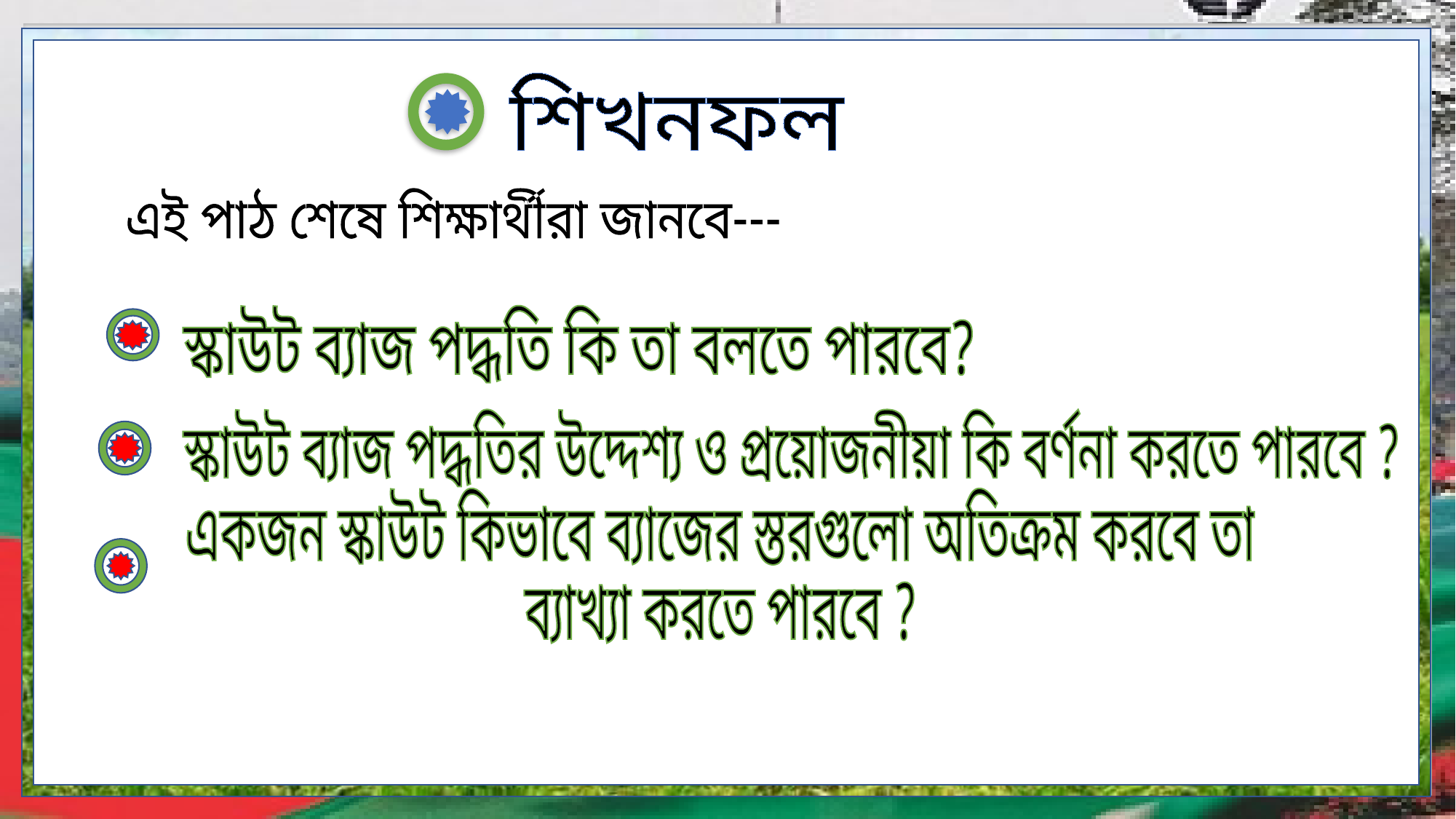

শিখনফল

এই পাঠ শেষে শিক্ষার্থীরা জানবে---
স্কাউট ব্যাজ পদ্ধতি কি তা বলতে পারবে?

স্কাউট ব্যাজ পদ্ধতির উদ্দেশ্য ও প্রয়োজনীয়া কি বর্ণনা করতে পারবে ?

একজন স্কাউট কিভাবে ব্যাজের স্তরগুলো অতিক্রম করবে তা
ব্যাখ্যা করতে পারবে ?